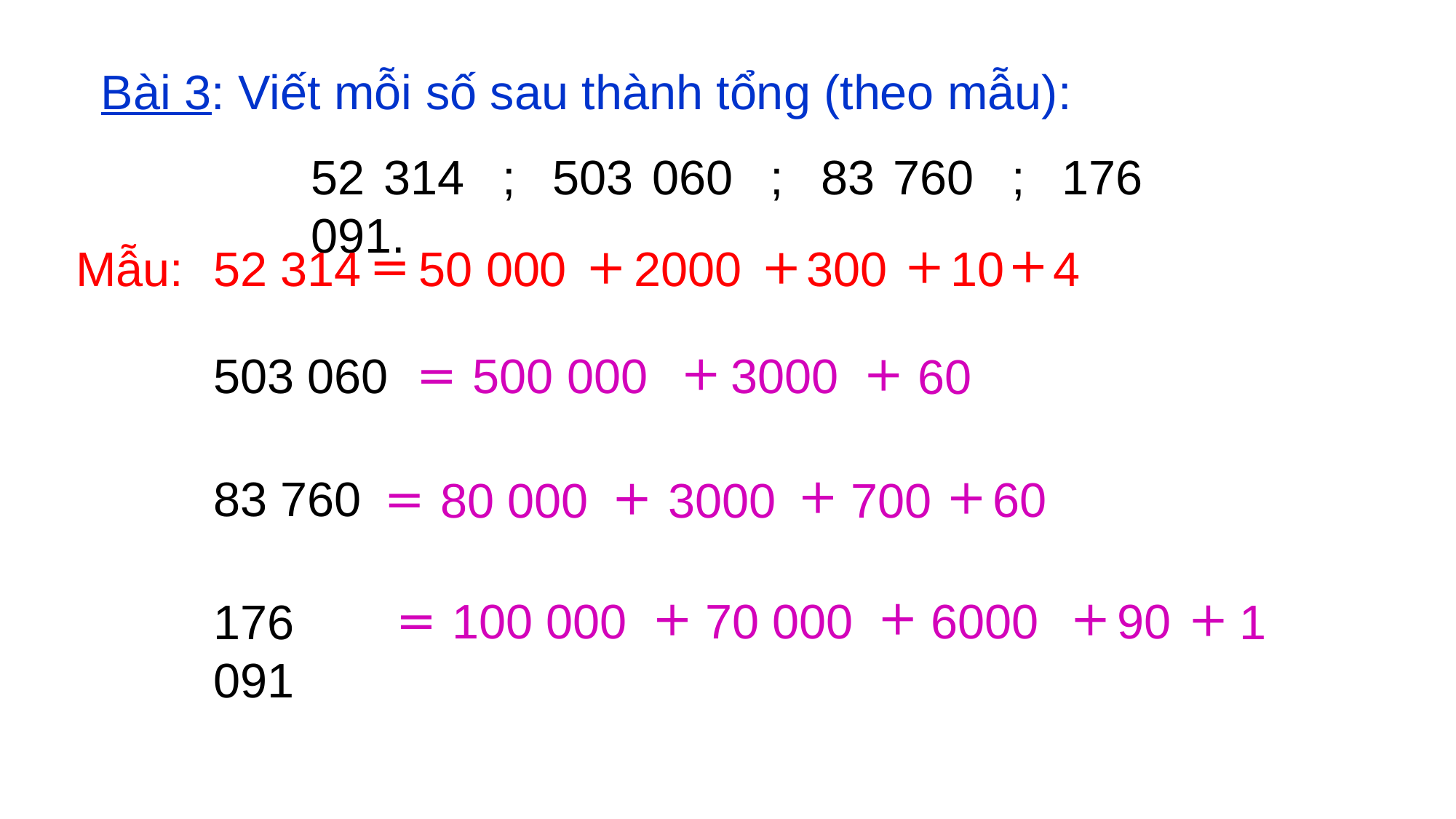

Bài 3: Viết mỗi số sau thành tổng (theo mẫu):
52 314  ;  503 060  ;  83 760  ;  176 091.
+
+
+
=
+
4
10
300
Mẫu:
52 314
50 000
2000
+
+
=
3000
503 060
500 000
60
+
+
+
=
83 760
60
3000
700
80 000
+
+
+
+
=
90
70 000
6000
100 000
1
176 091